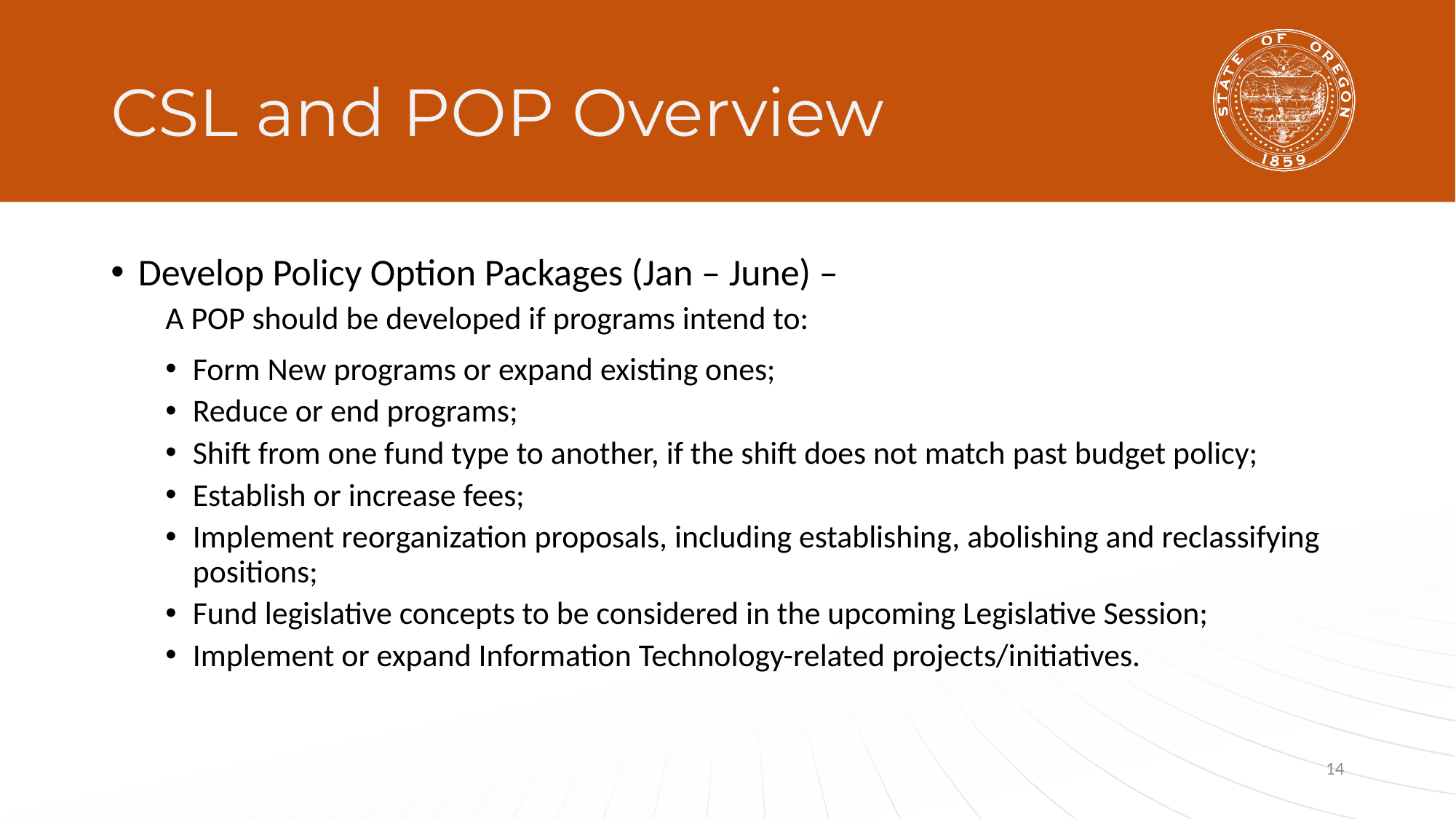

# CSL and POP Overview
Develop Policy Option Packages (Jan – June) –
A POP should be developed if programs intend to:
Form New programs or expand existing ones;
Reduce or end programs;
Shift from one fund type to another, if the shift does not match past budget policy;
Establish or increase fees;
Implement reorganization proposals, including establishing, abolishing and reclassifying positions;
Fund legislative concepts to be considered in the upcoming Legislative Session;
Implement or expand Information Technology-related projects/initiatives.
14